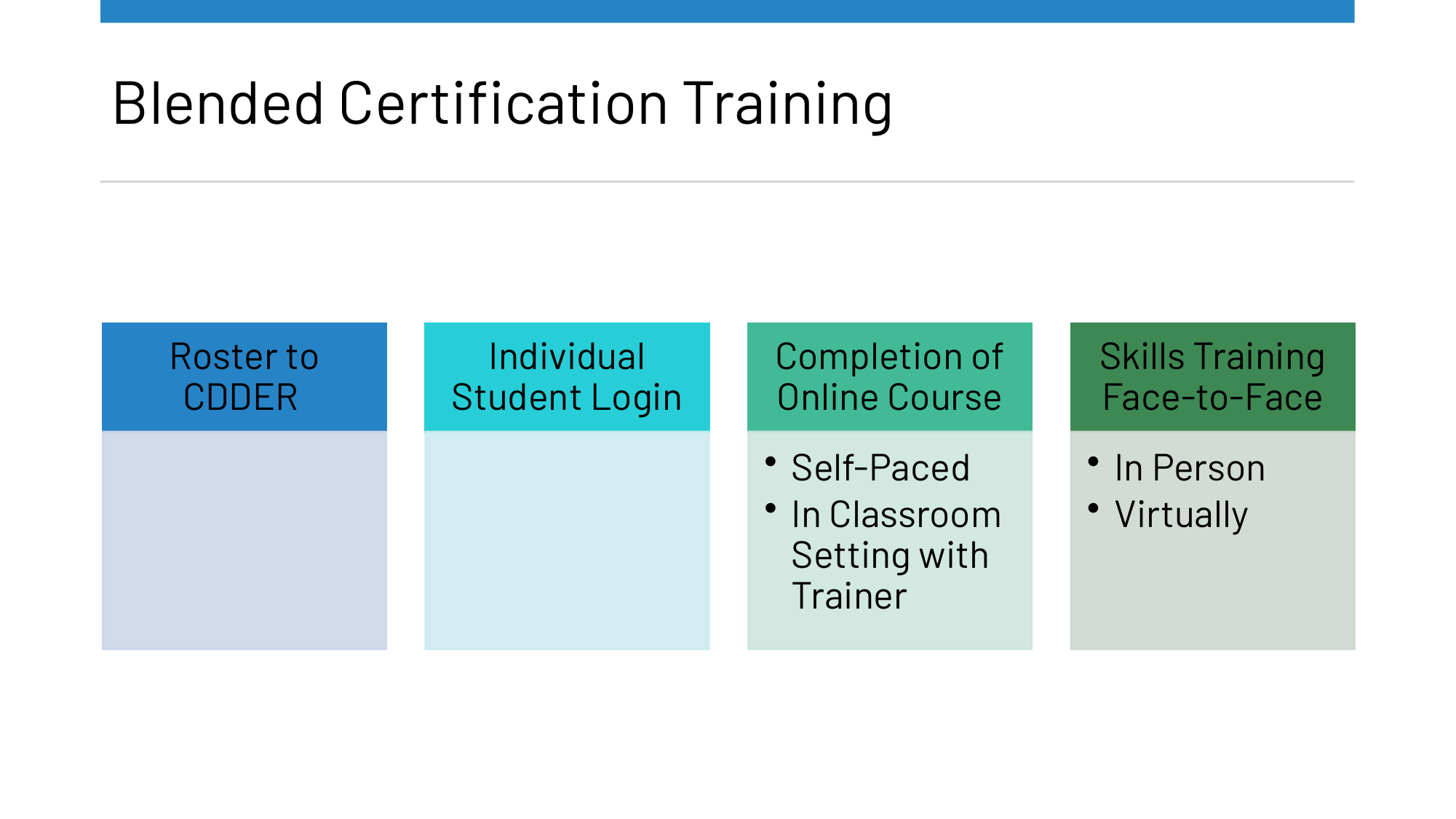

# Blended Certification Training
Roster to CDDER
Individual Student Login
Completion of Online Course
Self-Paced
In Classroom Setting with Trainer
Skills Training Face-to-Face
In Person
Virtually